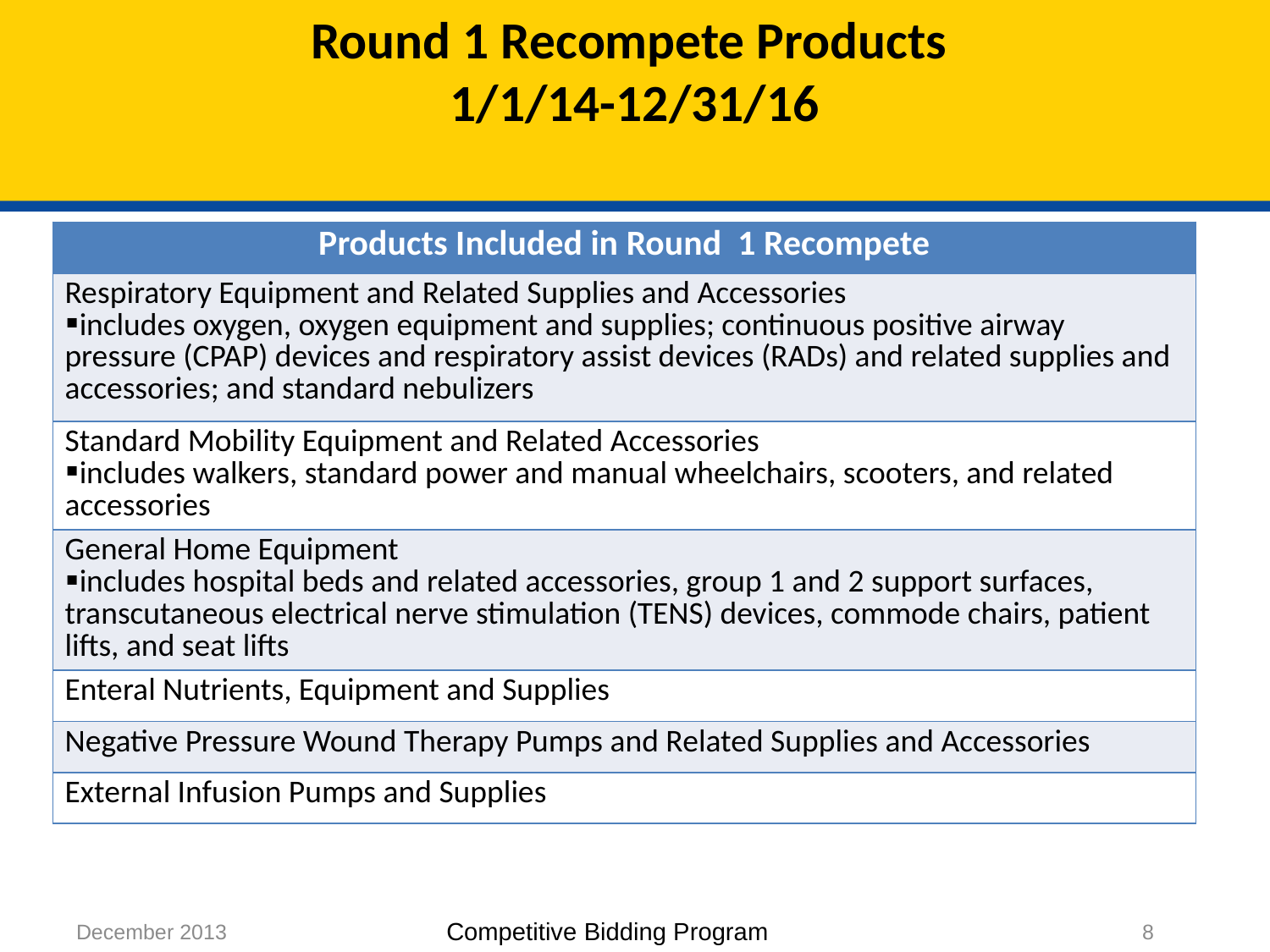

# Round 1 Recompete Products 1/1/14-12/31/16
| Products Included in Round 1 Recompete |
| --- |
| Respiratory Equipment and Related Supplies and Accessories includes oxygen, oxygen equipment and supplies; continuous positive airway pressure (CPAP) devices and respiratory assist devices (RADs) and related supplies and accessories; and standard nebulizers |
| Standard Mobility Equipment and Related Accessories includes walkers, standard power and manual wheelchairs, scooters, and related accessories |
| General Home Equipment includes hospital beds and related accessories, group 1 and 2 support surfaces, transcutaneous electrical nerve stimulation (TENS) devices, commode chairs, patient lifts, and seat lifts |
| Enteral Nutrients, Equipment and Supplies |
| Negative Pressure Wound Therapy Pumps and Related Supplies and Accessories |
| External Infusion Pumps and Supplies |
December 2013
Competitive Bidding Program
8